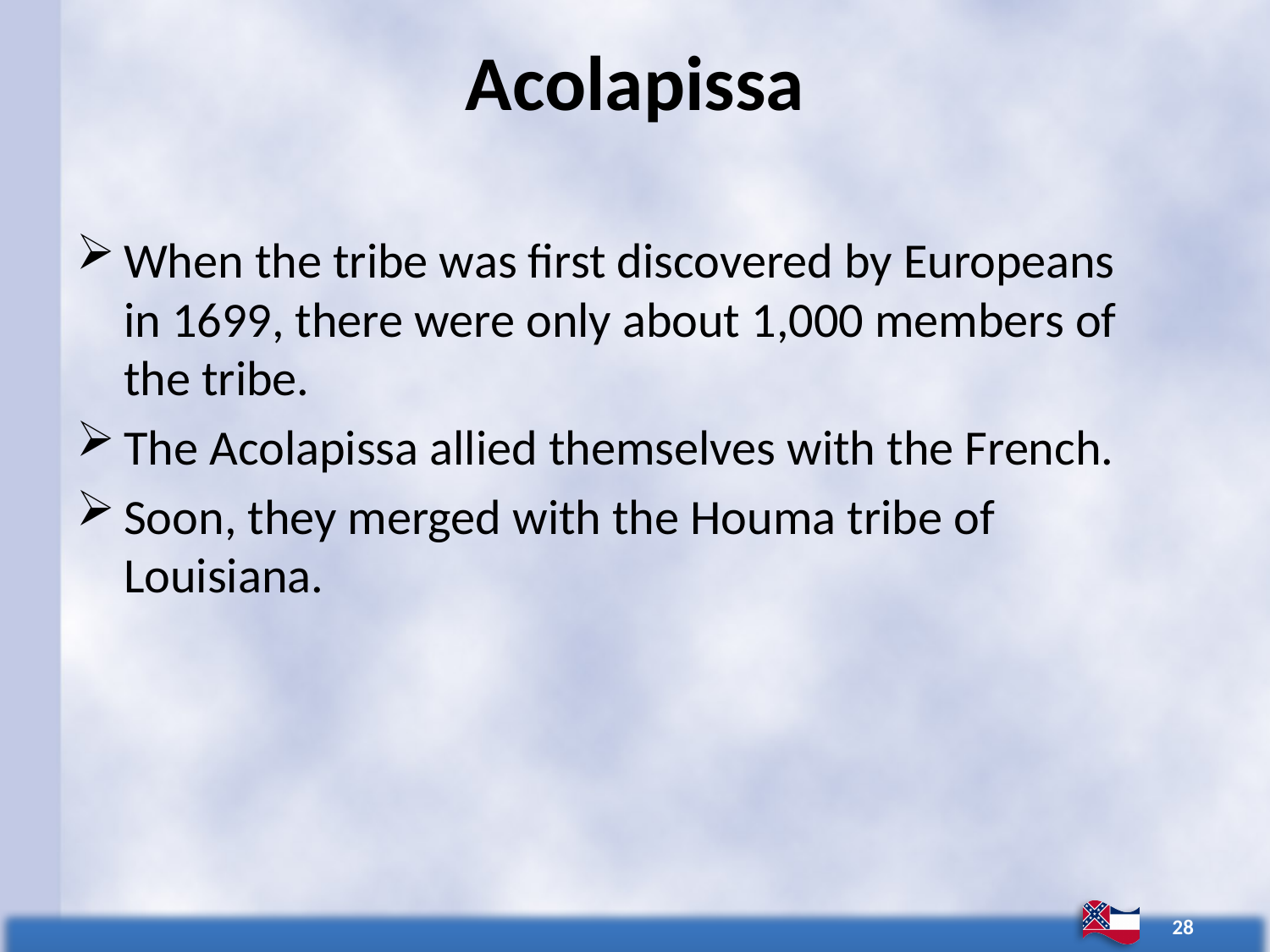

# Acolapissa
When the tribe was first discovered by Europeans in 1699, there were only about 1,000 members of the tribe.
The Acolapissa allied themselves with the French.
Soon, they merged with the Houma tribe of Louisiana.